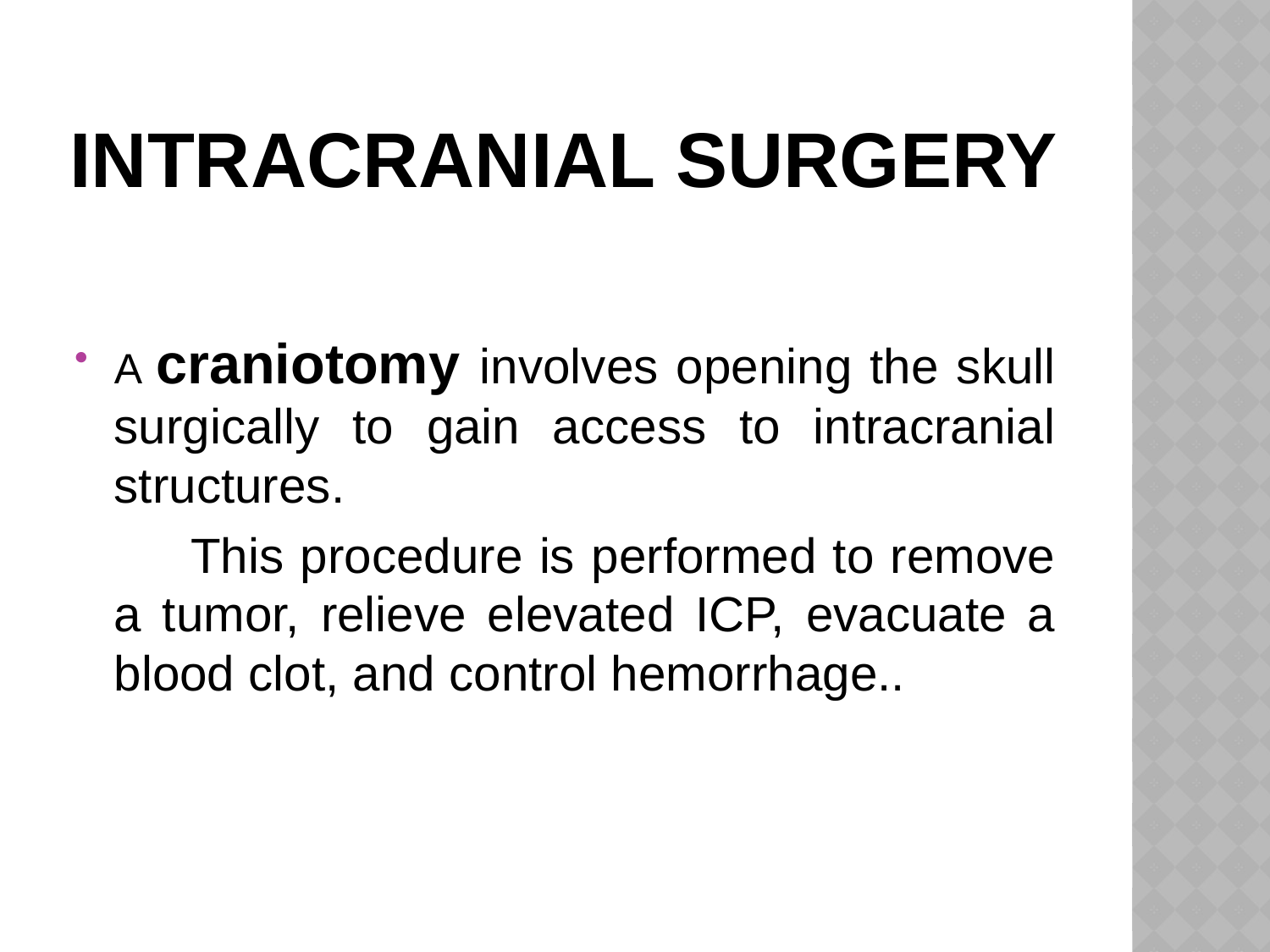

# Intracranial Surgery

A craniotomy involves opening the skull surgically to gain access to intracranial structures.
       This procedure is performed to remove a tumor, relieve elevated ICP, evacuate a blood clot, and control hemorrhage..